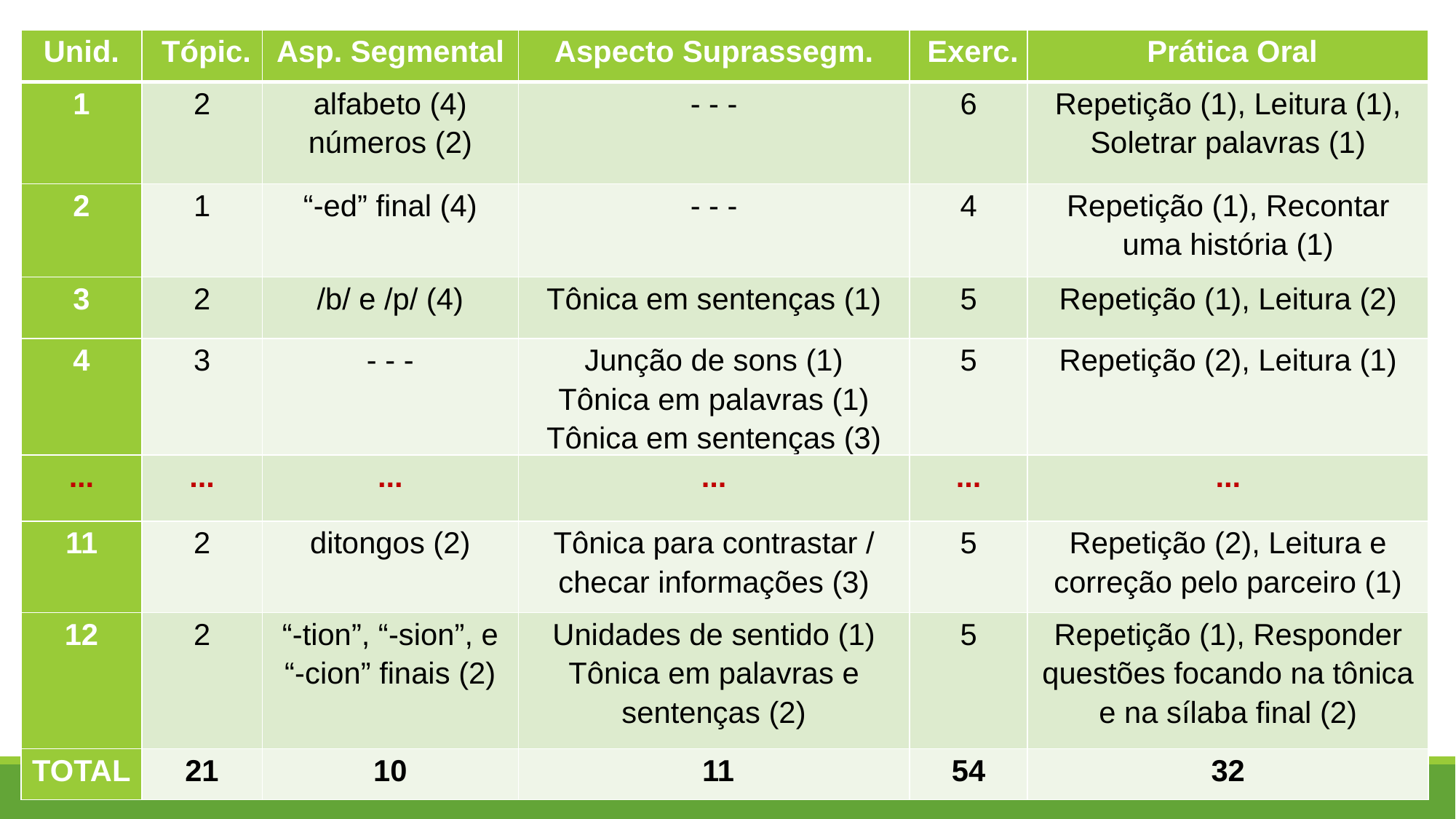

| Unid. | Tópic. | Asp. Segmental | Aspecto Suprassegm. | Exerc. | Prática Oral |
| --- | --- | --- | --- | --- | --- |
| 1 | 2 | alfabeto (4) números (2) | - - - | 6 | Repetição (1), Leitura (1), Soletrar palavras (1) |
| 2 | 1 | “-ed” final (4) | - - - | 4 | Repetição (1), Recontar uma história (1) |
| 3 | 2 | /b/ e /p/ (4) | Tônica em sentenças (1) | 5 | Repetição (1), Leitura (2) |
| 4 | 3 | - - - | Junção de sons (1) Tônica em palavras (1) Tônica em sentenças (3) | 5 | Repetição (2), Leitura (1) |
| ... | ... | ... | ... | ... | ... |
| 11 | 2 | ditongos (2) | Tônica para contrastar / checar informações (3) | 5 | Repetição (2), Leitura e correção pelo parceiro (1) |
| 12 | 2 | “-tion”, “-sion”, e “-cion” finais (2) | Unidades de sentido (1) Tônica em palavras e sentenças (2) | 5 | Repetição (1), Responder questões focando na tônica e na sílaba final (2) |
| TOTAL | 21 | 10 | 11 | 54 | 32 |
#